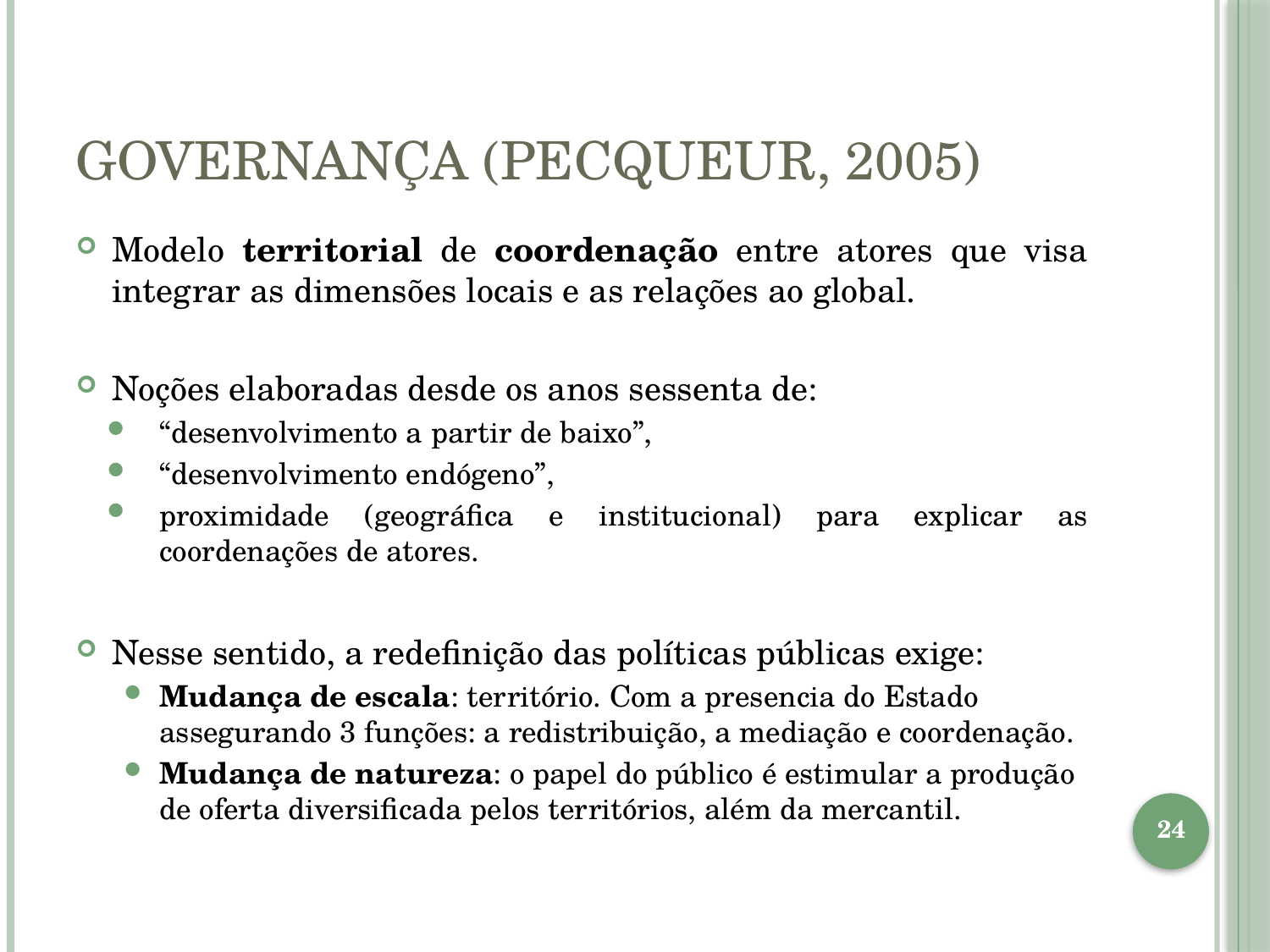

# GOVERNANÇA (PECQUEUR, 2005)
Modelo territorial de coordenação entre atores que visa integrar as dimensões locais e as relações ao global.

Noções elaboradas desde os anos sessenta de:
“desenvolvimento a partir de baixo”,
“desenvolvimento endógeno”,
proximidade (geográfica e institucional) para explicar as coordenações de atores.

Nesse sentido, a redefinição das políticas públicas exige:
Mudança de escala: território. Com a presencia do Estado assegurando 3 funções: a redistribuição, a mediação e coordenação.
Mudança de natureza: o papel do público é estimular a produção de oferta diversificada pelos territórios, além da mercantil.
24